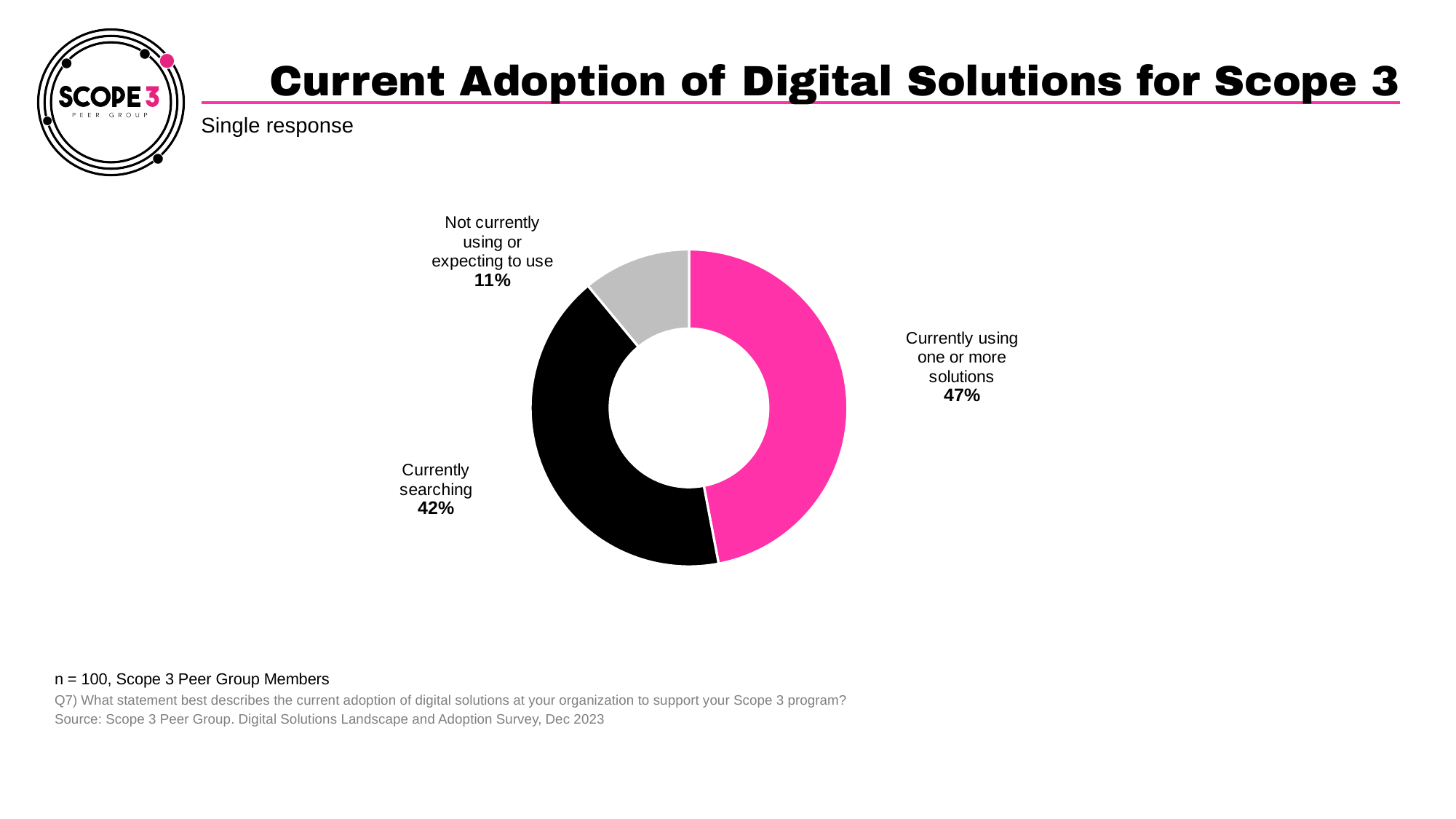

# Current Adoption of Digital Solutions for Scope 3
Single response

### Chart

| Category |  |
|---|---|
| Currently using one or more solutions | 0.47 |
| Currently searching | 0.42 |
| Not currently using or expecting to use | 0.11 |
n = 100, Scope 3 Peer Group Members
Q7) What statement best describes the current adoption of digital solutions at your organization to support your Scope 3 program?
Source: Scope 3 Peer Group. Digital Solutions Landscape and Adoption Survey, Dec 2023